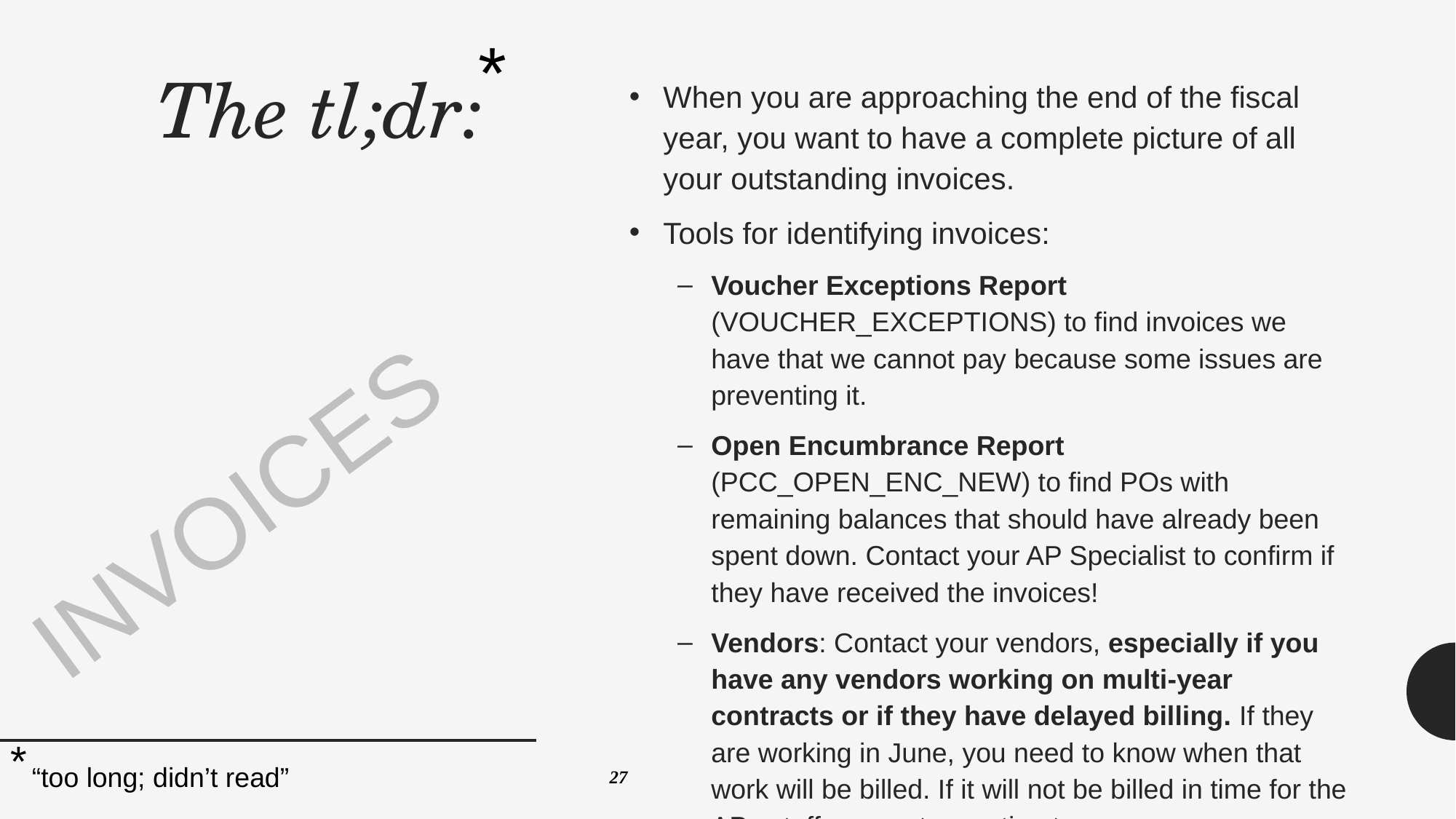

*
# The tl;dr:
When you are approaching the end of the fiscal year, you want to have a complete picture of all your outstanding invoices.
Tools for identifying invoices:
Voucher Exceptions Report (VOUCHER_EXCEPTIONS) to find invoices we have that we cannot pay because some issues are preventing it.
Open Encumbrance Report (PCC_OPEN_ENC_NEW) to find POs with remaining balances that should have already been spent down. Contact your AP Specialist to confirm if they have received the invoices!
Vendors: Contact your vendors, especially if you have any vendors working on multi-year contracts or if they have delayed billing. If they are working in June, you need to know when that work will be billed. If it will not be billed in time for the AP cutoff, request an estimate.
INVOICES
*
“too long; didn’t read”
27